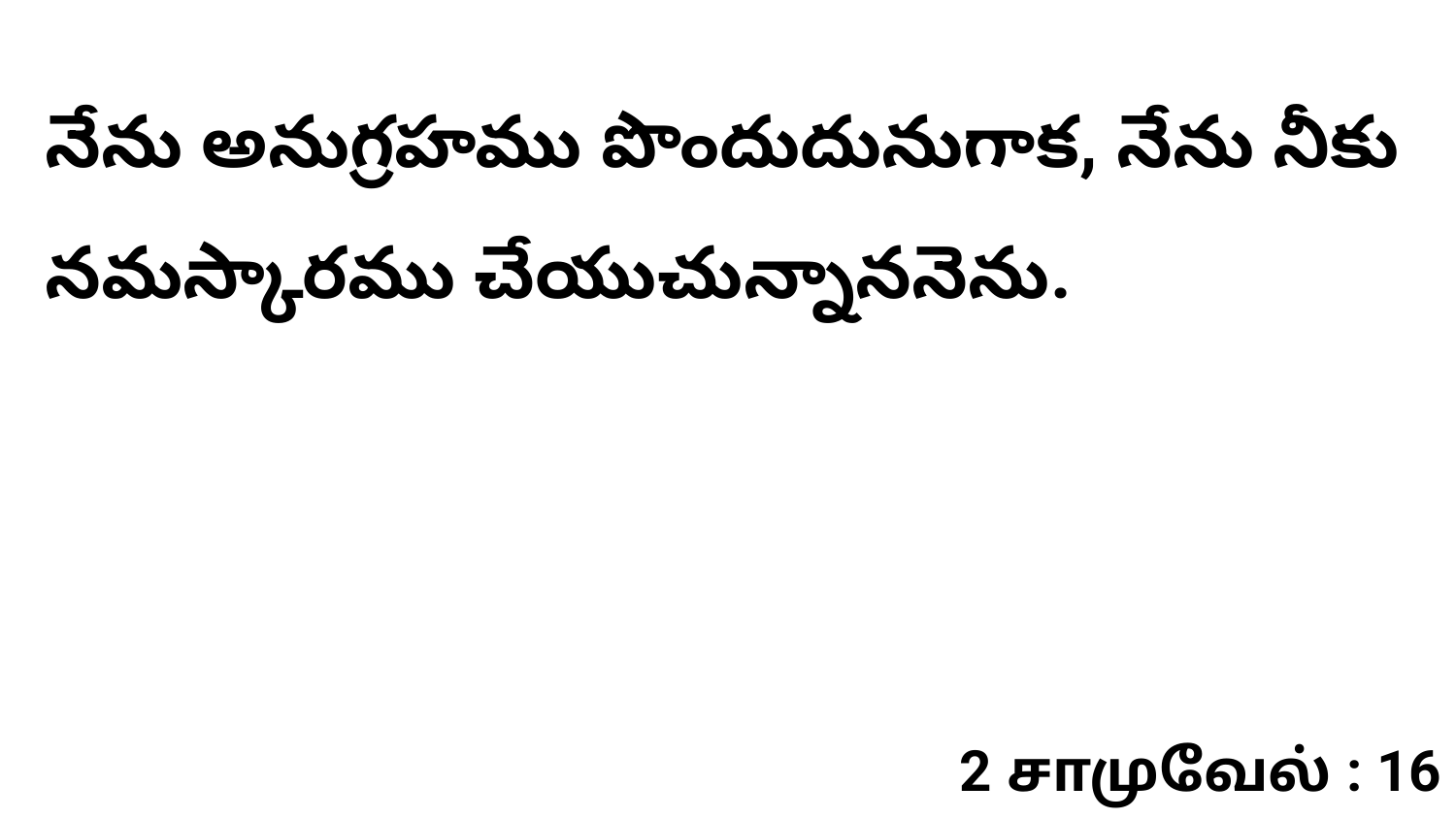

నేను అనుగ్రహము పొందుదునుగాక, నేను నీకు నమస్కారము చేయుచున్నాననెను.
2 சாமுவேல் : 16